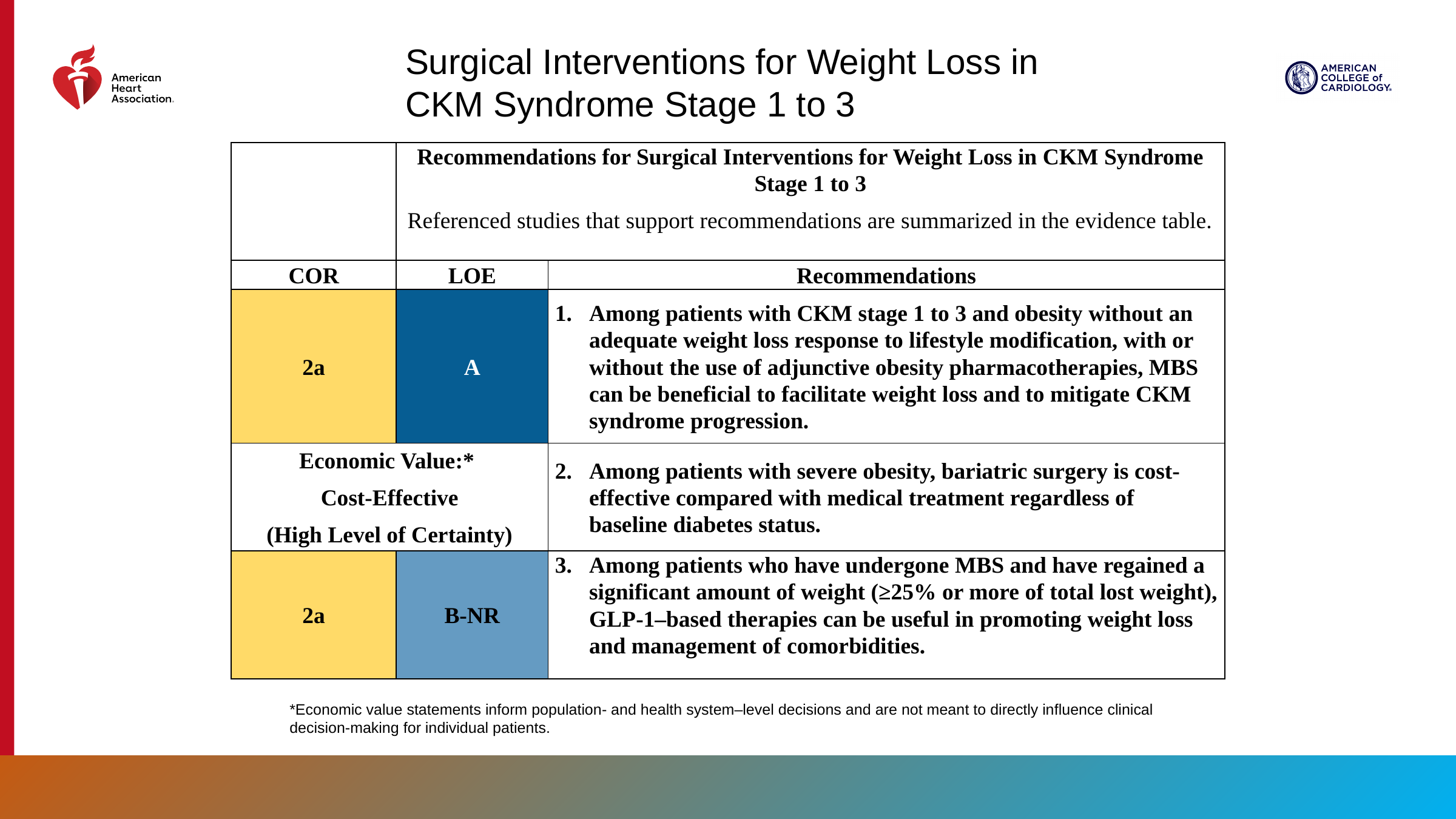

Surgical Interventions for Weight Loss in CKM Syndrome Stage 1 to 3
|  | Recommendations for Surgical Interventions for Weight Loss in CKM Syndrome Stage 1 to 3 Referenced studies that support recommendations are summarized in the evidence table. |  |
| --- | --- | --- |
| COR | LOE | Recommendations |
| 2a | A | Among patients with CKM stage 1 to 3 and obesity without an adequate weight loss response to lifestyle modification, with or without the use of adjunctive obesity pharmacotherapies, MBS can be beneficial to facilitate weight loss and to mitigate CKM syndrome progression. |
| Economic Value:\* Cost-Effective (High Level of Certainty) |  | Among patients with severe obesity, bariatric surgery is cost-effective compared with medical treatment regardless of baseline diabetes status. |
| 2a | B-NR | Among patients who have undergone MBS and have regained a significant amount of weight (≥25% or more of total lost weight), GLP-1–based therapies can be useful in promoting weight loss and management of comorbidities. |
*Economic value statements inform population- and health system–level decisions and are not meant to directly influence clinical decision-making for individual patients.